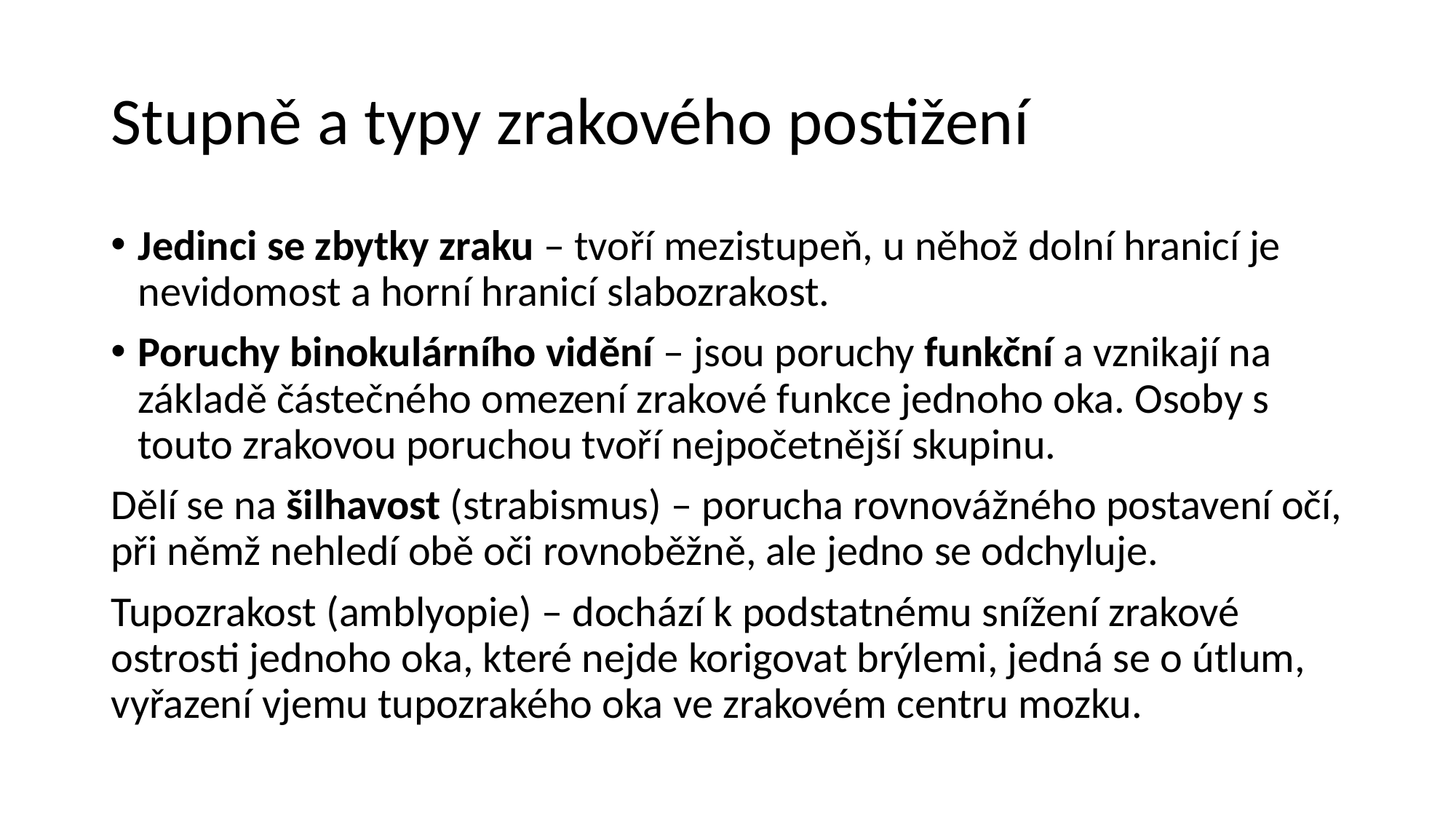

# Stupně a typy zrakového postižení
Jedinci se zbytky zraku – tvoří mezistupeň, u něhož dolní hranicí je nevidomost a horní hranicí slabozrakost.
Poruchy binokulárního vidění – jsou poruchy funkční a vznikají na základě částečného omezení zrakové funkce jednoho oka. Osoby s touto zrakovou poruchou tvoří nejpočetnější skupinu.
Dělí se na šilhavost (strabismus) – porucha rovnovážného postavení očí, při němž nehledí obě oči rovnoběžně, ale jedno se odchyluje.
Tupozrakost (amblyopie) – dochází k podstatnému snížení zrakové ostrosti jednoho oka, které nejde korigovat brýlemi, jedná se o útlum, vyřazení vjemu tupozrakého oka ve zrakovém centru mozku.